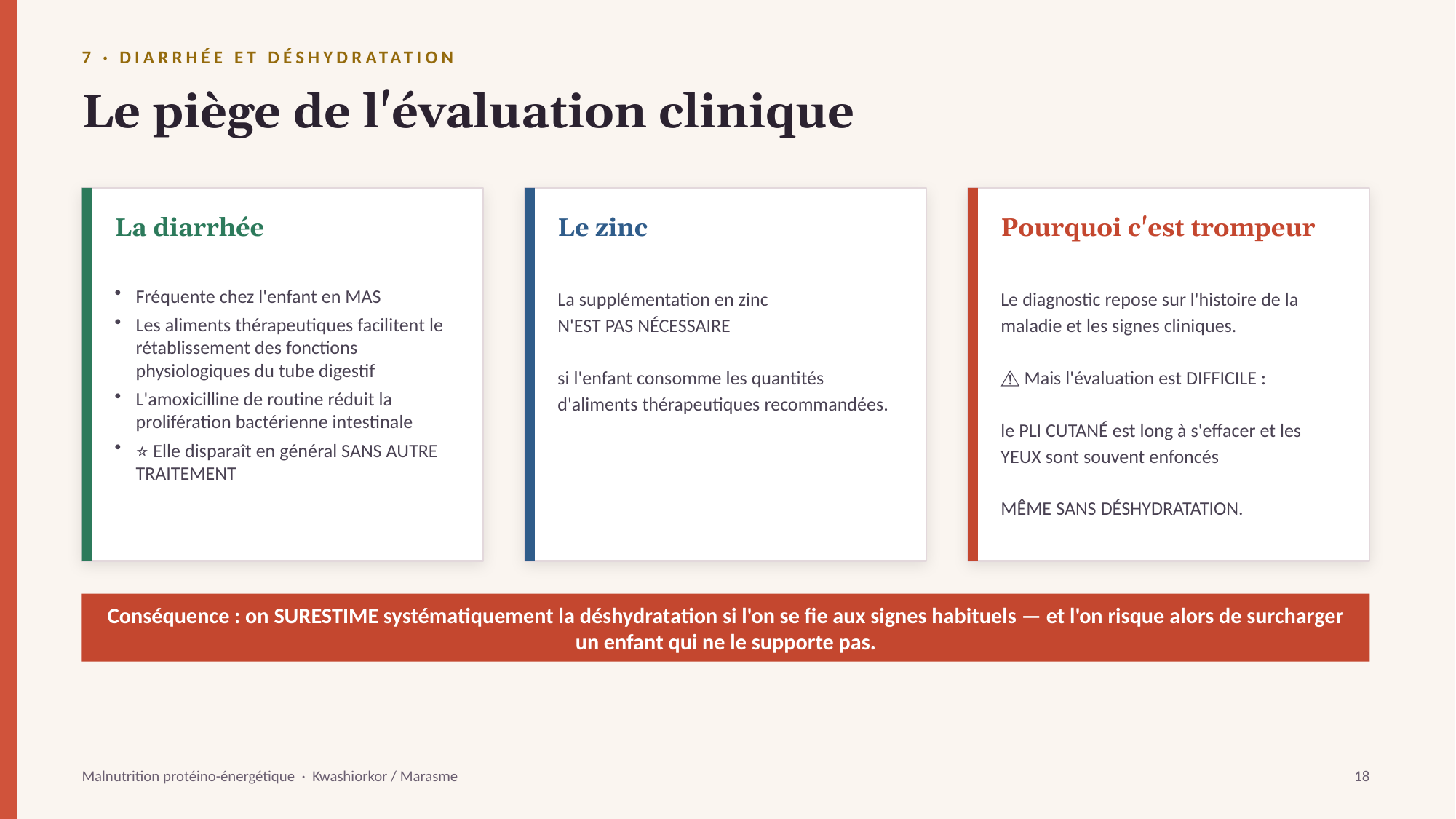

7 · DIARRHÉE ET DÉSHYDRATATION
Le piège de l'évaluation clinique

La diarrhée
Le zinc
Pourquoi c'est trompeur
Fréquente chez l'enfant en MAS
Les aliments thérapeutiques facilitent le rétablissement des fonctions physiologiques du tube digestif
L'amoxicilline de routine réduit la prolifération bactérienne intestinale
⭐ Elle disparaît en général SANS AUTRE TRAITEMENT
La supplémentation en zinc
N'EST PAS NÉCESSAIRE

si l'enfant consomme les quantités d'aliments thérapeutiques recommandées.
Le diagnostic repose sur l'histoire de la maladie et les signes cliniques.

⚠️ Mais l'évaluation est DIFFICILE :

le PLI CUTANÉ est long à s'effacer et les YEUX sont souvent enfoncés

MÊME SANS DÉSHYDRATATION.

Conséquence : on SURESTIME systématiquement la déshydratation si l'on se fie aux signes habituels — et l'on risque alors de surcharger un enfant qui ne le supporte pas.
Malnutrition protéino-énergétique  ·  Kwashiorkor / Marasme
18